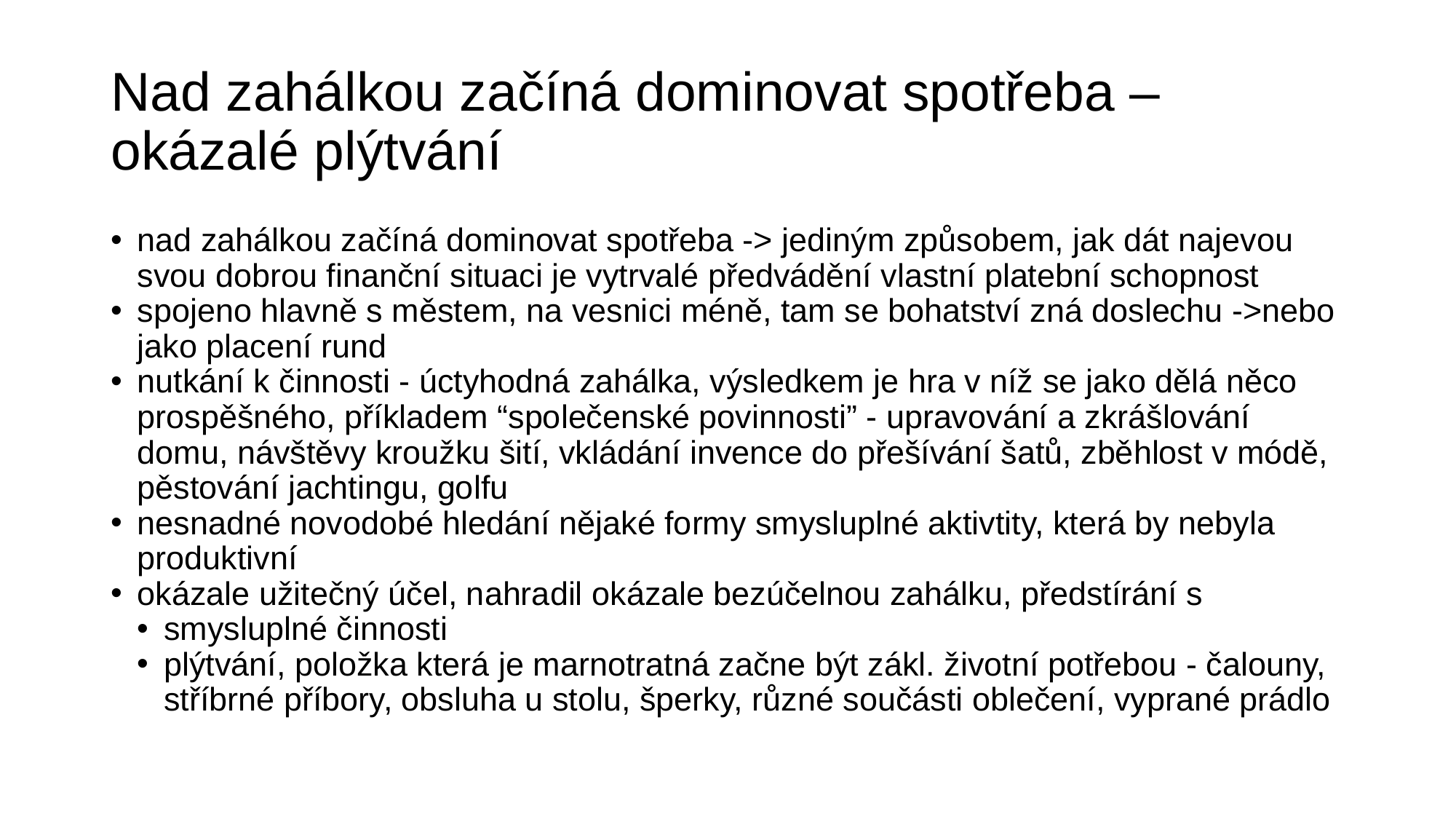

# Nad zahálkou začíná dominovat spotřeba – okázalé plýtvání
nad zahálkou začíná dominovat spotřeba -> jediným způsobem, jak dát najevou svou dobrou finanční situaci je vytrvalé předvádění vlastní platební schopnost
spojeno hlavně s městem, na vesnici méně, tam se bohatství zná doslechu ->nebo jako placení rund
nutkání k činnosti - úctyhodná zahálka, výsledkem je hra v níž se jako dělá něco prospěšného, příkladem “společenské povinnosti” - upravování a zkrášlování domu, návštěvy kroužku šití, vkládání invence do přešívání šatů, zběhlost v módě, pěstování jachtingu, golfu
nesnadné novodobé hledání nějaké formy smysluplné aktivtity, která by nebyla produktivní
okázale užitečný účel, nahradil okázale bezúčelnou zahálku, předstírání s
smysluplné činnosti
plýtvání, položka která je marnotratná začne být zákl. životní potřebou - čalouny, stříbrné příbory, obsluha u stolu, šperky, různé součásti oblečení, vyprané prádlo